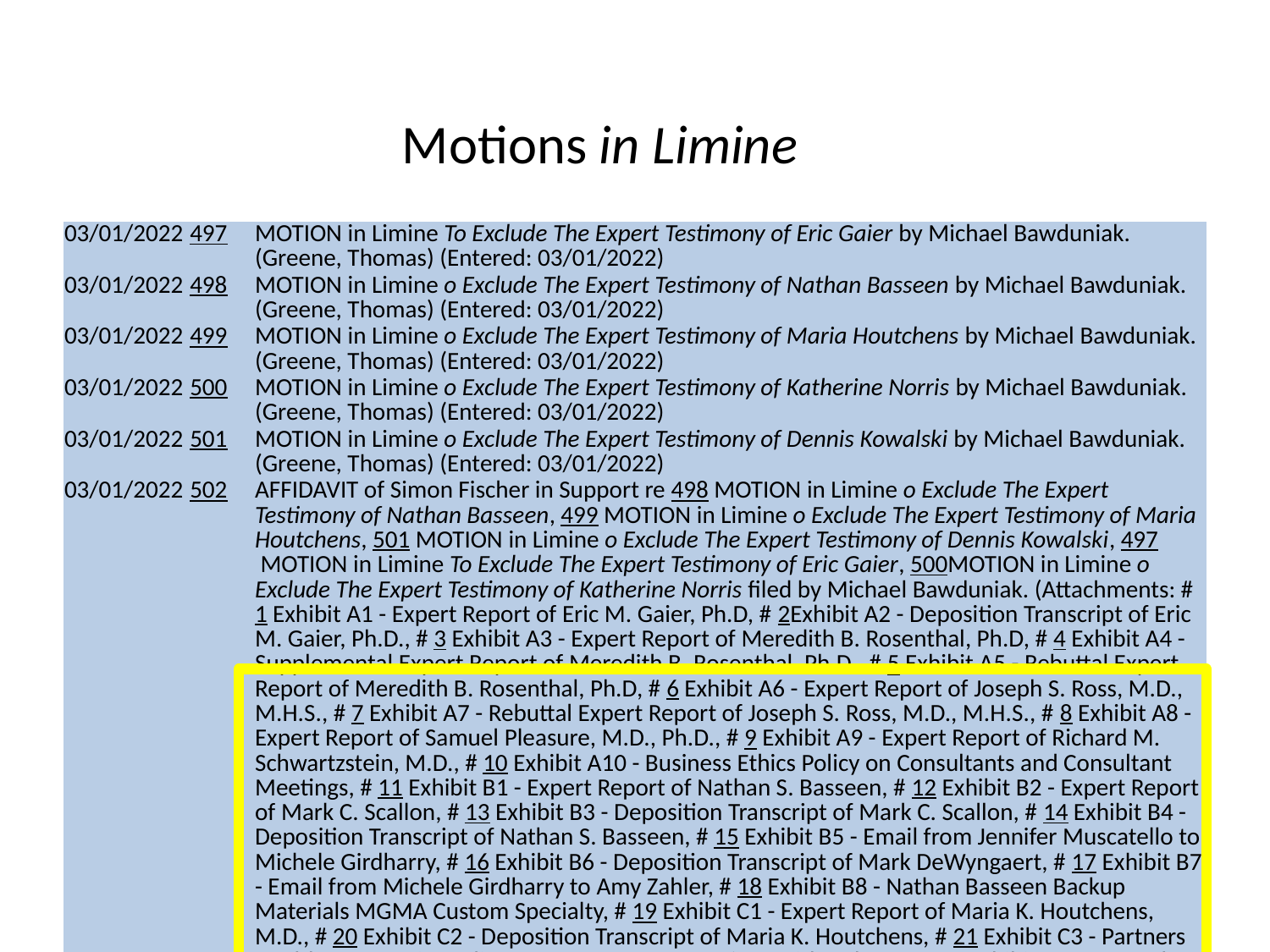

Motions in Limine
| 03/01/2022 | 497 | MOTION in Limine To Exclude The Expert Testimony of Eric Gaier by Michael Bawduniak.(Greene, Thomas) (Entered: 03/01/2022) |
| --- | --- | --- |
| 03/01/2022 | 498 | MOTION in Limine o Exclude The Expert Testimony of Nathan Basseen by Michael Bawduniak.(Greene, Thomas) (Entered: 03/01/2022) |
| 03/01/2022 | 499 | MOTION in Limine o Exclude The Expert Testimony of Maria Houtchens by Michael Bawduniak.(Greene, Thomas) (Entered: 03/01/2022) |
| 03/01/2022 | 500 | MOTION in Limine o Exclude The Expert Testimony of Katherine Norris by Michael Bawduniak.(Greene, Thomas) (Entered: 03/01/2022) |
| 03/01/2022 | 501 | MOTION in Limine o Exclude The Expert Testimony of Dennis Kowalski by Michael Bawduniak.(Greene, Thomas) (Entered: 03/01/2022) |
| 03/01/2022 | 502 | AFFIDAVIT of Simon Fischer in Support re 498 MOTION in Limine o Exclude The Expert Testimony of Nathan Basseen, 499 MOTION in Limine o Exclude The Expert Testimony of Maria Houtchens, 501 MOTION in Limine o Exclude The Expert Testimony of Dennis Kowalski, 497 MOTION in Limine To Exclude The Expert Testimony of Eric Gaier, 500MOTION in Limine o Exclude The Expert Testimony of Katherine Norris filed by Michael Bawduniak. (Attachments: # 1 Exhibit A1 - Expert Report of Eric M. Gaier, Ph.D, # 2Exhibit A2 - Deposition Transcript of Eric M. Gaier, Ph.D., # 3 Exhibit A3 - Expert Report of Meredith B. Rosenthal, Ph.D, # 4 Exhibit A4 - Supplemental Expert Report of Meredith B. Rosenthal, Ph.D., # 5 Exhibit A5 - Rebuttal Expert Report of Meredith B. Rosenthal, Ph.D, # 6 Exhibit A6 - Expert Report of Joseph S. Ross, M.D., M.H.S., # 7 Exhibit A7 - Rebuttal Expert Report of Joseph S. Ross, M.D., M.H.S., # 8 Exhibit A8 - Expert Report of Samuel Pleasure, M.D., Ph.D., # 9 Exhibit A9 - Expert Report of Richard M. Schwartzstein, M.D., # 10 Exhibit A10 - Business Ethics Policy on Consultants and Consultant Meetings, # 11 Exhibit B1 - Expert Report of Nathan S. Basseen, # 12 Exhibit B2 - Expert Report of Mark C. Scallon, # 13 Exhibit B3 - Deposition Transcript of Mark C. Scallon, # 14 Exhibit B4 - Deposition Transcript of Nathan S. Basseen, # 15 Exhibit B5 - Email from Jennifer Muscatello to Michele Girdharry, # 16 Exhibit B6 - Deposition Transcript of Mark DeWyngaert, # 17 Exhibit B7 - Email from Michele Girdharry to Amy Zahler, # 18 Exhibit B8 - Nathan Basseen Backup Materials MGMA Custom Specialty, # 19 Exhibit C1 - Expert Report of Maria K. Houtchens, M.D., # 20 Exhibit C2 - Deposition Transcript of Maria K. Houtchens, # 21 Exhibit C3 - Partners Healthcare Interim Policy Statement on Interactions with Industry, # 22 Exhibit C4 - Harvard Medical Schools Interim Policy Statement on Conflicts of Interest, # 23 Exhibit C5 - Business Ethics Policy on Promotional Speaker Programs for Customers, # 24 Exhibit C6 - Office of Inspector Generals Special Fraud Alert: Speaker Programs, # 25 Exhibit C7 - Spaced Repetition Learning as a Tool for Orthopedic Surgical Education: A Prospective Cohort Study On training Examination, # 26 Exhibit C8 - 2009 Speaker Agreement for Maria Houtchens, # 27 Exhibit C9 - Interactive Spaced Education to Assess and Improve Knowledge of Clinical Practice Guidelines, # 28 Exhibit D1 - Expert Report of Janis Crum, Esq., # 29 Exhibit D2 - Expert Report of Katherine C. Norris, # 30 Exhibit D3 - Deposition Transcript of Katherine C. Norris, # 31 Exhibit D4 - Principles of Federal Prosecution of Business Organizations, # 32 Exhibit D5 - OIG Compliance Program Guidance for Pharmaceutical Manufacturers, # 33 Exhibit D6 - Biogens 2012 Monitoring Tracker, # 34 Exhibit D7 - Speakers Bureau Situation Assessment & Strategic Plan, # 35 Exhibit D8 - Deposition Transcript of Maura Connell, # 36 Exhibit E1 - Expert Report of Margie Kuo, # 37 Exhibit E2 - Deposition Transcript of Dennis Kowalski, # 38 Exhibit E3 - Expert Report of Dennis Kowalski, # 39 Exhibit E4 - Email Corey Hicks to Lisa Hickey, # 40 Exhibit E5 - Deposition Transcript of William Ames, # 41 Exhibit E6 - Biogens 2011 Q1 Monitoring Report Excerpt)(Greene, Thomas) (Attachment 1, 3, 5, 6, and 36 replaced on 3/15/2022) (Dore, Samantha). (Entered: 03/01/2022) |